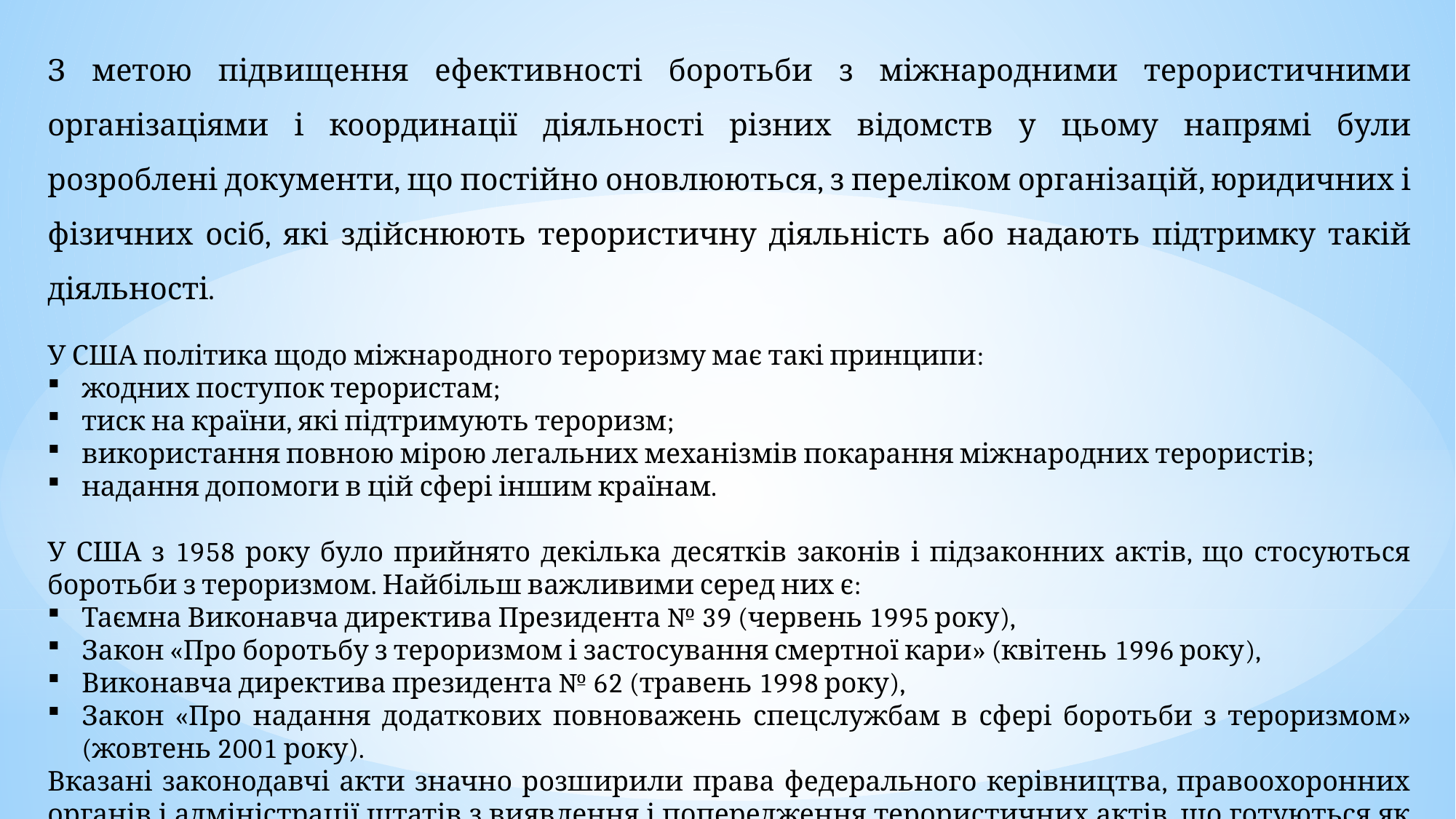

З метою підвищення ефективності боротьби з міжнародними терористичними організаціями і координації діяльності різних відомств у цьому напрямі були розроблені документи, що постійно оновлюються, з переліком організацій, юридичних і фізичних осіб, які здійснюють терористичну діяльність або надають підтримку такій діяльності.

У США політика щодо міжнародного тероризму має такі принципи:
жодних поступок терористам;
тиск на країни, які підтримують тероризм;
використання повною мірою легальних механізмів покарання міжнародних терористів;
надання допомоги в цій сфері іншим країнам.

У США з 1958 року було прийнято декілька десятків законів і підзаконних актів, що стосуються боротьби з тероризмом. Найбільш важливими серед них є:
Таємна Виконавча директива Президента № 39 (червень 1995 року),
Закон «Про боротьбу з тероризмом і застосування смертної кари» (квітень 1996 року),
Виконавча директива президента № 62 (травень 1998 року),
Закон «Про надання додаткових повноважень спецслужбам в сфері боротьби з тероризмом» (жовтень 2001 року).
Вказані законодавчі акти значно розширили права федерального керівництва, правоохоронних органів і адміністрації штатів з виявлення і попередження терористичних актів, що готуються як на території США, так і за кордоном. Вони визначили новий, більш системний підхід до протидії тероризму в ХХІ столітті.